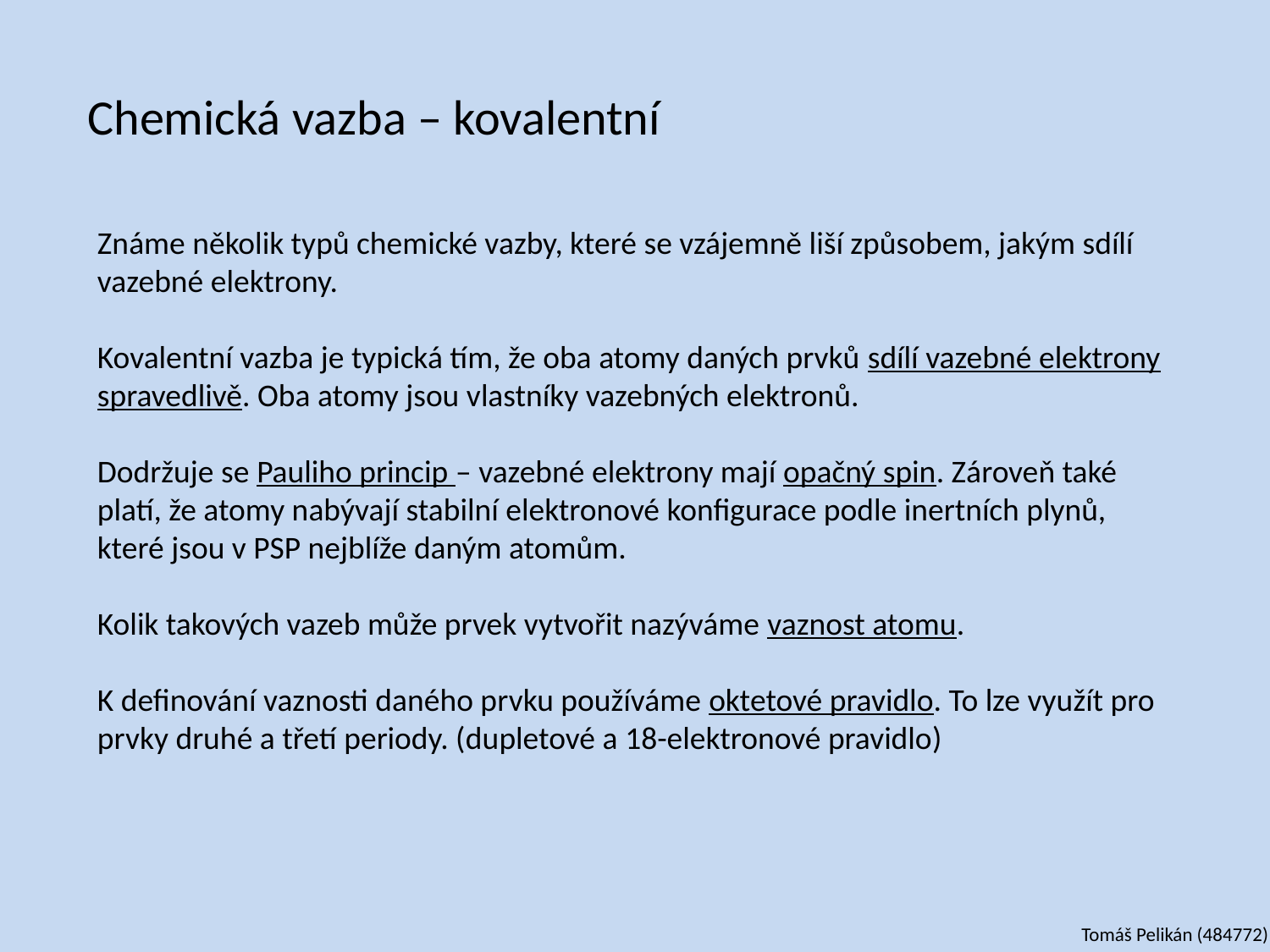

# Chemická vazba – kovalentní
Známe několik typů chemické vazby, které se vzájemně liší způsobem, jakým sdílí vazebné elektrony.

Kovalentní vazba je typická tím, že oba atomy daných prvků sdílí vazebné elektrony spravedlivě. Oba atomy jsou vlastníky vazebných elektronů.

Dodržuje se Pauliho princip – vazebné elektrony mají opačný spin. Zároveň také platí, že atomy nabývají stabilní elektronové konfigurace podle inertních plynů, které jsou v PSP nejblíže daným atomům.

Kolik takových vazeb může prvek vytvořit nazýváme vaznost atomu.

K definování vaznosti daného prvku používáme oktetové pravidlo. To lze využít pro prvky druhé a třetí periody. (dupletové a 18-elektronové pravidlo)
Tomáš Pelikán (484772)